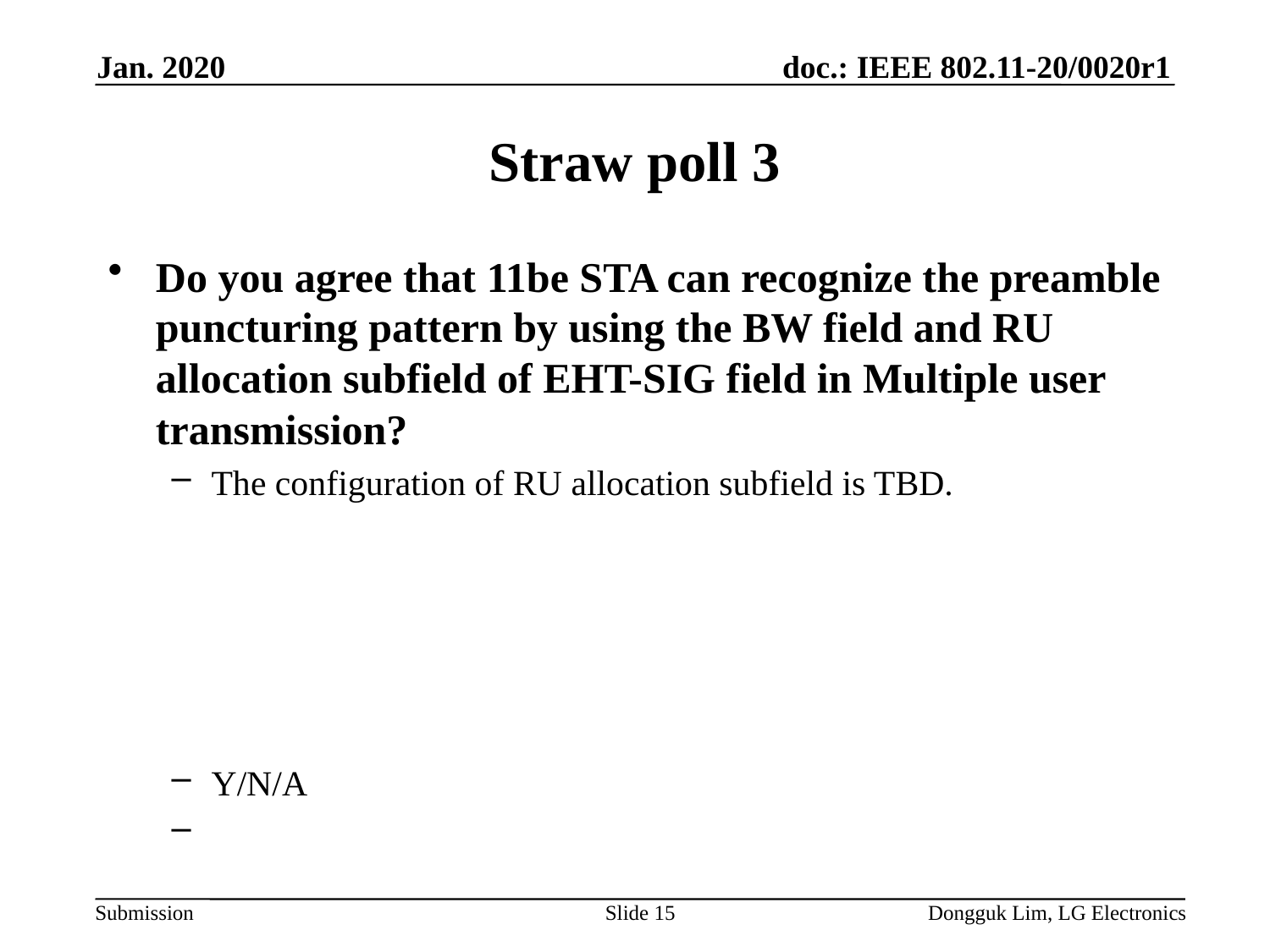

Jan. 2020
# Straw poll 3
Do you agree that 11be STA can recognize the preamble puncturing pattern by using the BW field and RU allocation subfield of EHT-SIG field in Multiple user transmission?
The configuration of RU allocation subfield is TBD.

Y/N/A

Slide 15
Dongguk Lim, LG Electronics